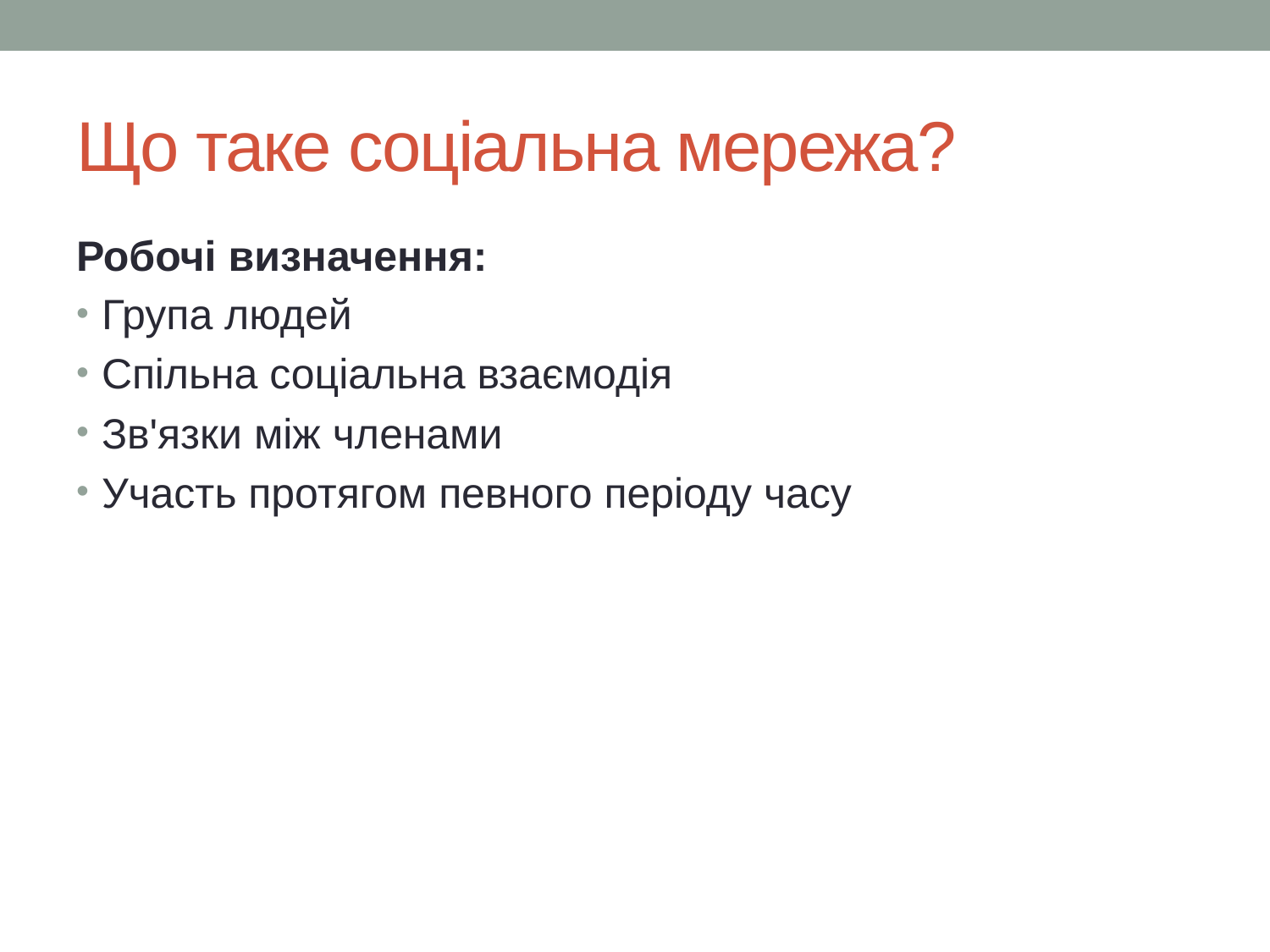

# Що таке соціальна мережа?
Робочі визначення:
Група людей
Спільна соціальна взаємодія
Зв'язки між членами
Участь протягом певного періоду часу